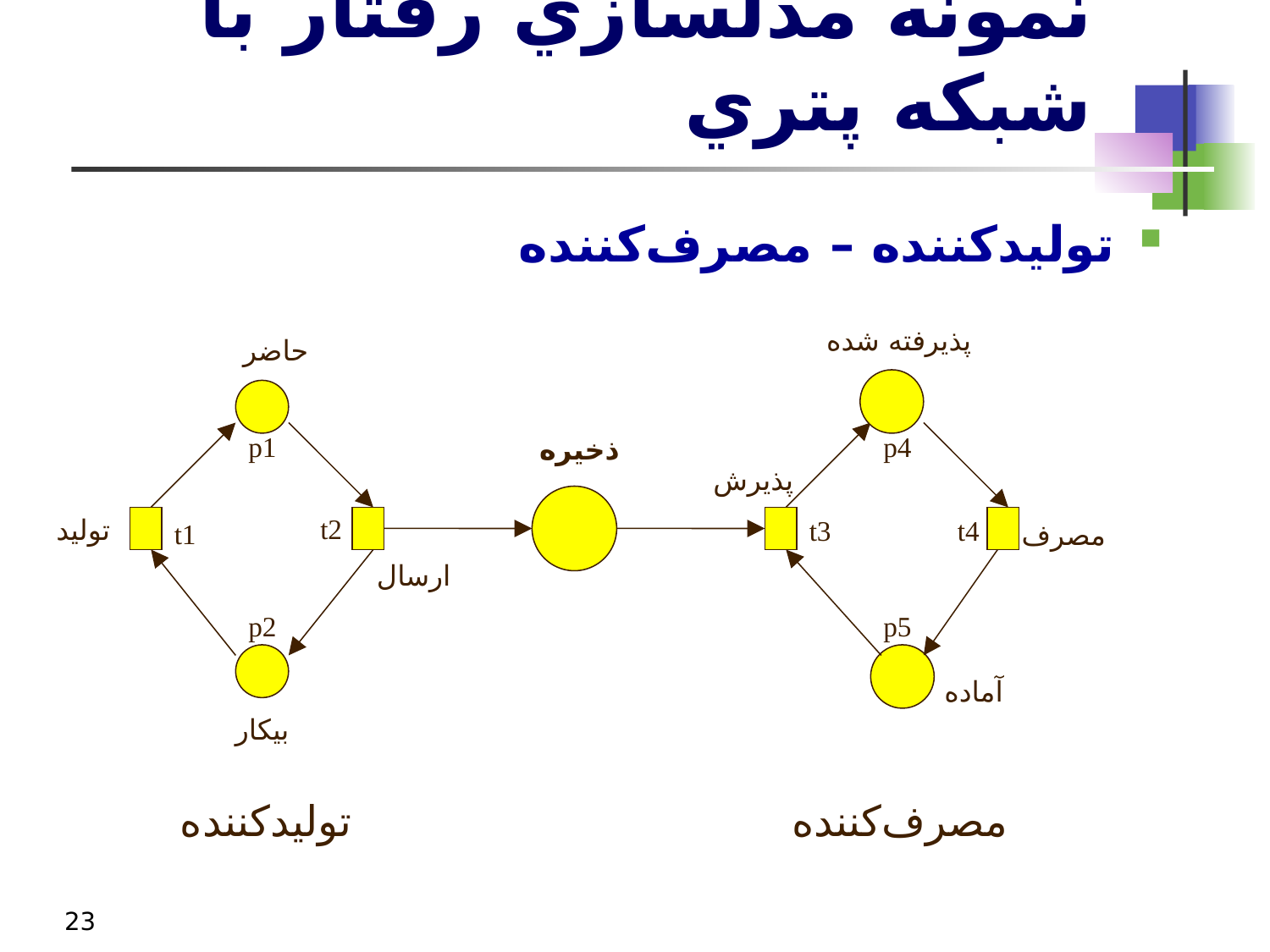

# نمونه مدلسازي رفتار با شبکه پتري
توليدکننده – مصرف‌کننده
پذيرفته شده
حاضر

p1

p4

ذخيره
پذيرش

t2
توليد

t3
t4

t1
مصرف

ارسال
p2
p5

آماده
بيکار
توليدکننده
مصرف‌کننده
23